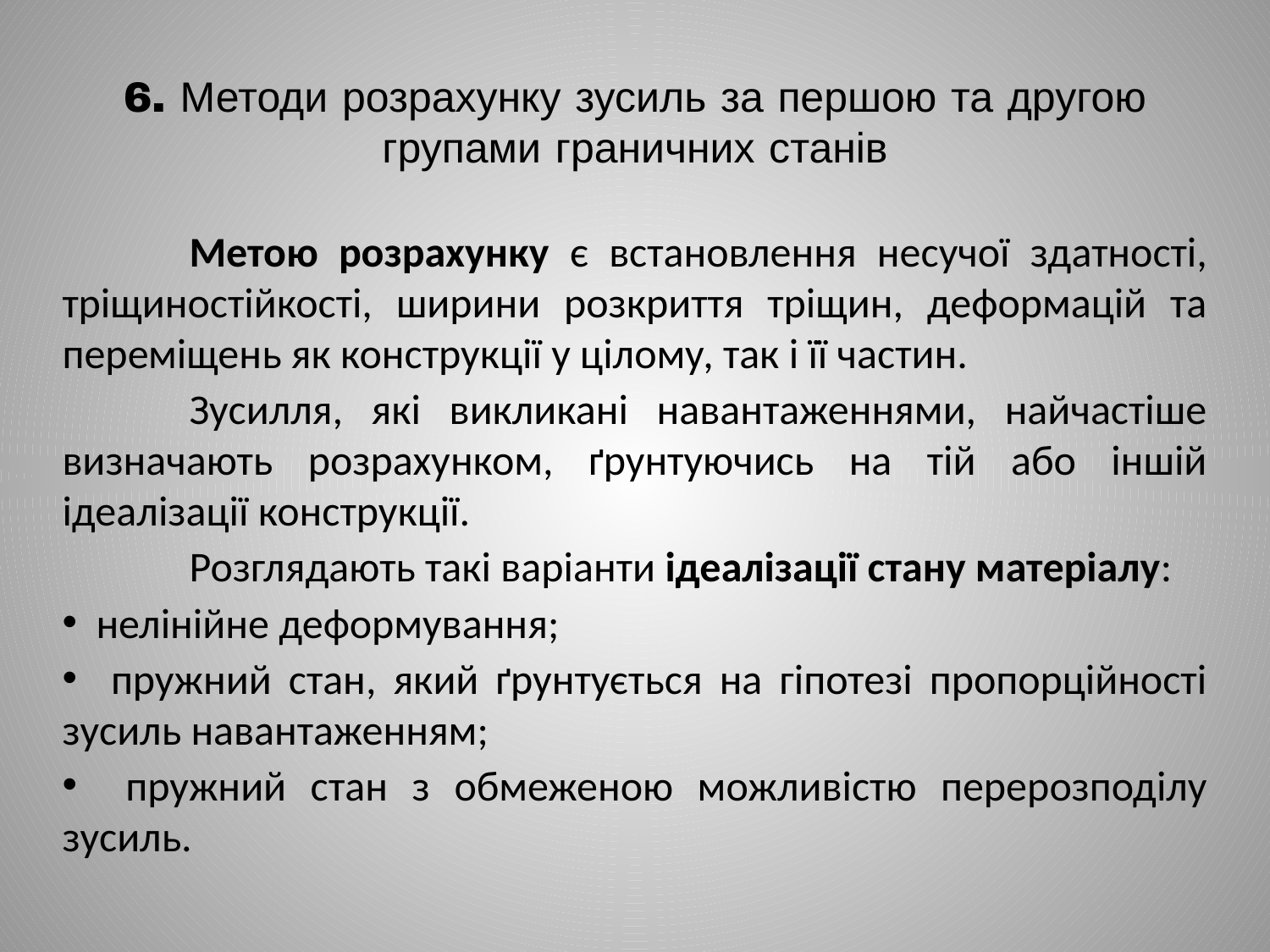

6. Методи розрахунку зусиль за першою та другою групами граничних станів
# Метою розрахунку є встановлення несучої здатності, тріщиностійкості, ширини розкриття тріщин, деформацій та переміщень як конструкції у цілому, так і її частин.
	Зусилля, які викликані навантаженнями, найчастіше визначають розрахунком, ґрунтуючись на тій або іншій ідеалізації конструкції.
	Розглядають такі варіанти ідеалізації стану матеріалу:
  нелінійне деформування;
  пружний стан, який ґрунтується на гіпотезі пропорційності зусиль навантаженням;
  пружний стан з обмеженою можливістю перерозподілу зусиль.